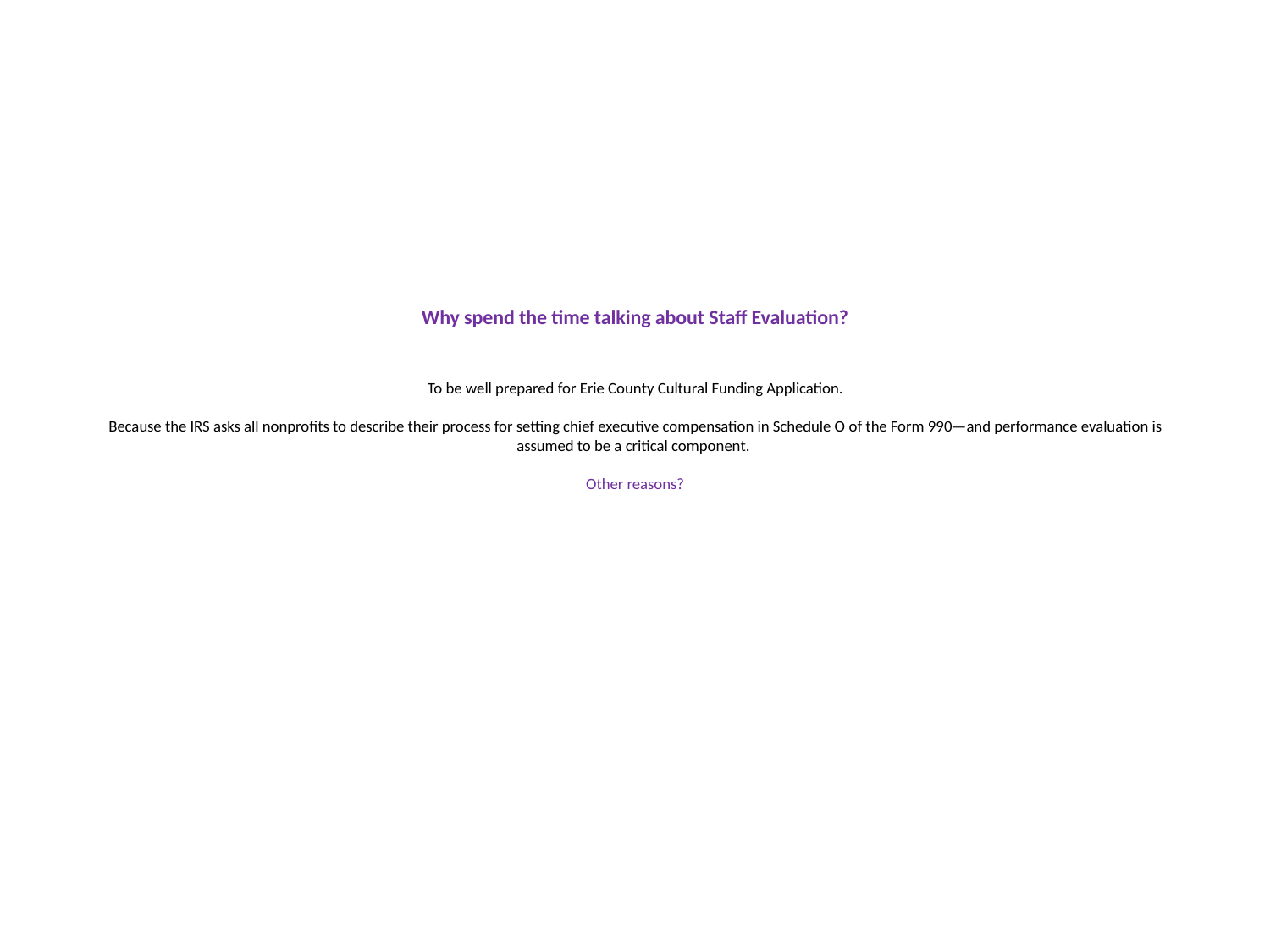

# Why spend the time talking about Staff Evaluation?    To be well prepared for Erie County Cultural Funding Application. Because the IRS asks all nonprofits to describe their process for setting chief executive compensation in Schedule O of the Form 990—and performance evaluation is assumed to be a critical component. Other reasons?